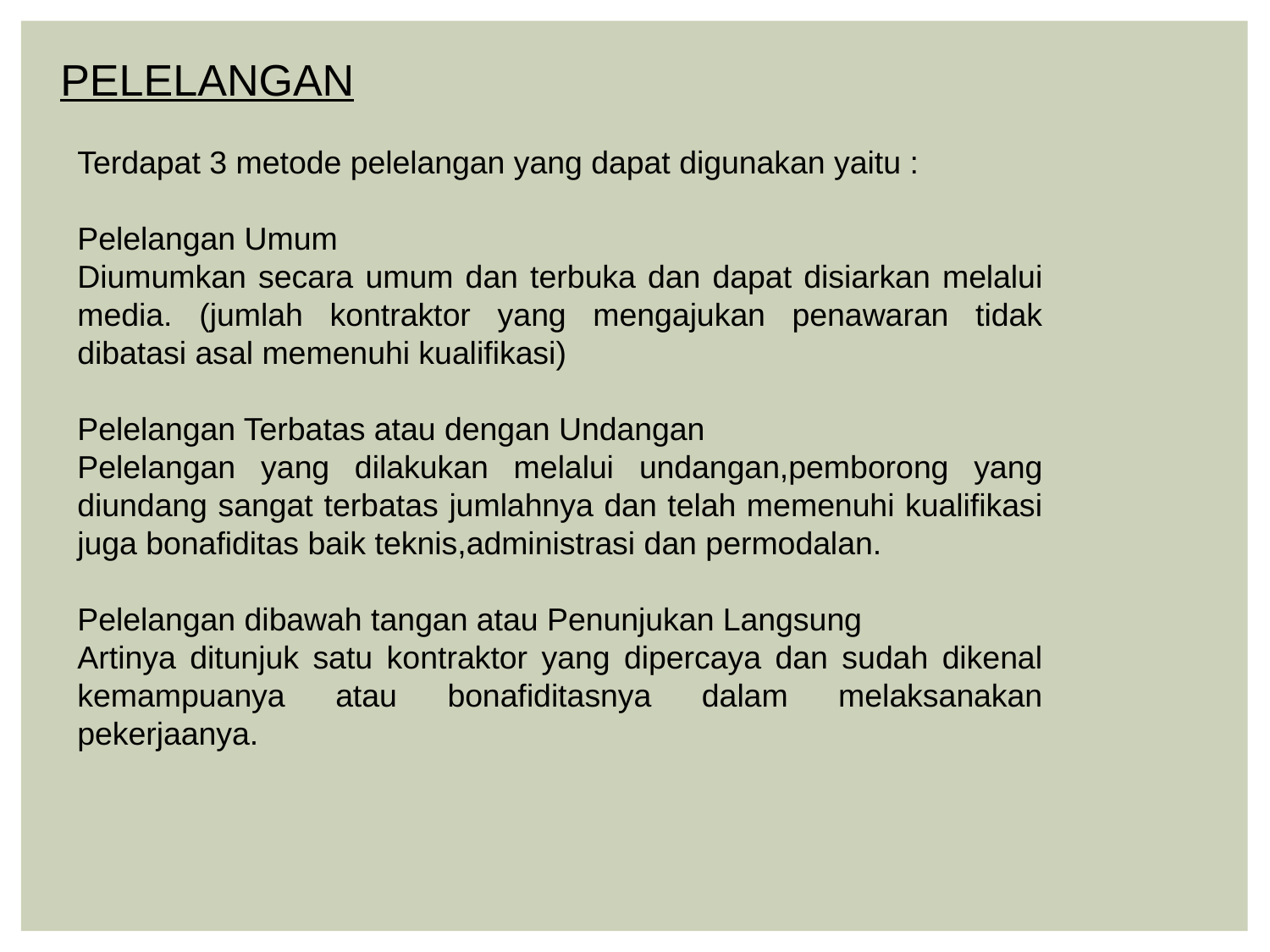

PELELANGAN
Terdapat 3 metode pelelangan yang dapat digunakan yaitu :

Pelelangan Umum
Diumumkan secara umum dan terbuka dan dapat disiarkan melalui media. (jumlah kontraktor yang mengajukan penawaran tidak dibatasi asal memenuhi kualifikasi)

Pelelangan Terbatas atau dengan Undangan
Pelelangan yang dilakukan melalui undangan,pemborong yang diundang sangat terbatas jumlahnya dan telah memenuhi kualifikasi juga bonafiditas baik teknis,administrasi dan permodalan.

Pelelangan dibawah tangan atau Penunjukan Langsung
Artinya ditunjuk satu kontraktor yang dipercaya dan sudah dikenal kemampuanya atau bonafiditasnya dalam melaksanakan pekerjaanya.